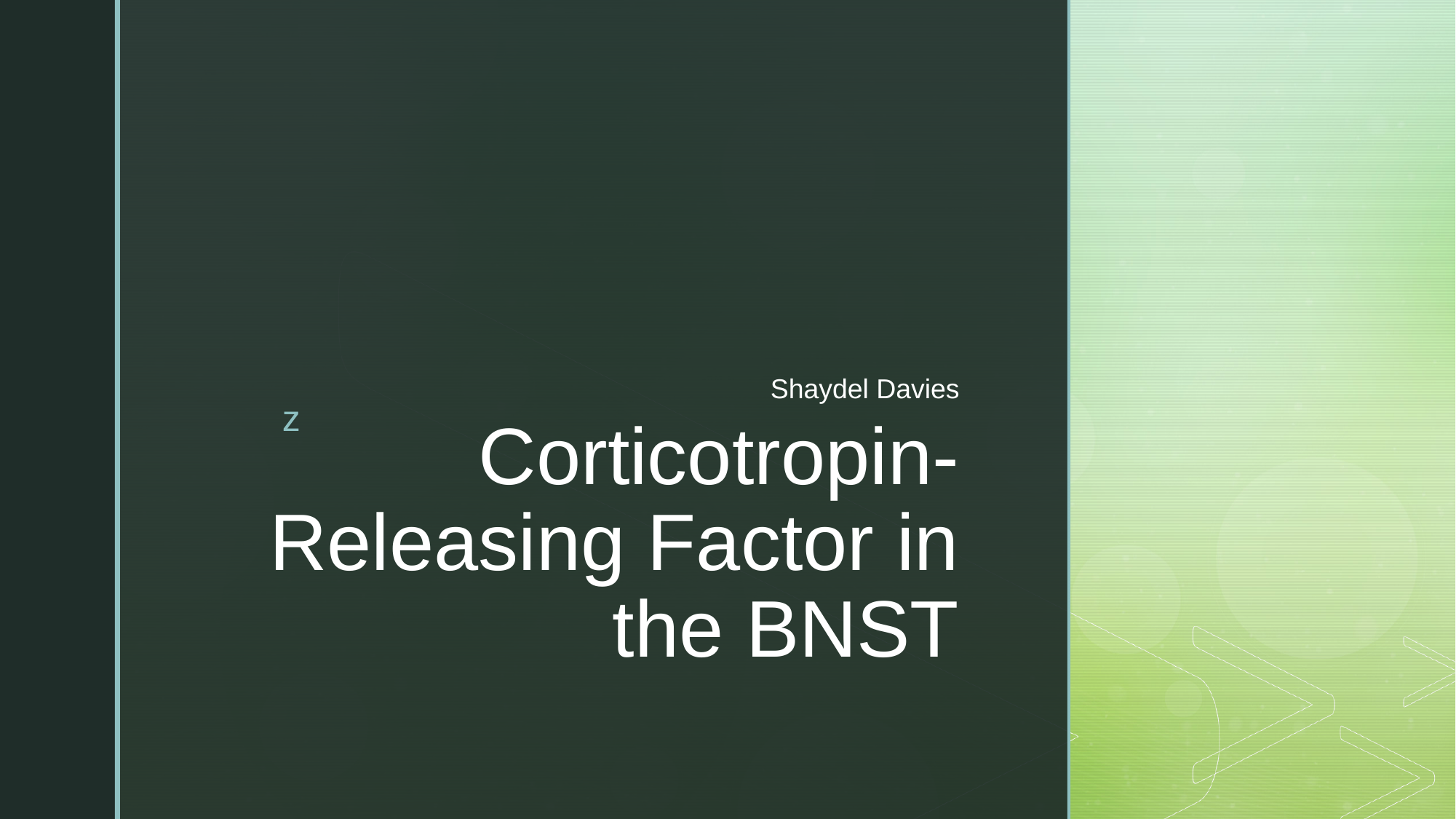

Shaydel Davies
# Corticotropin-Releasing Factor in the BNST